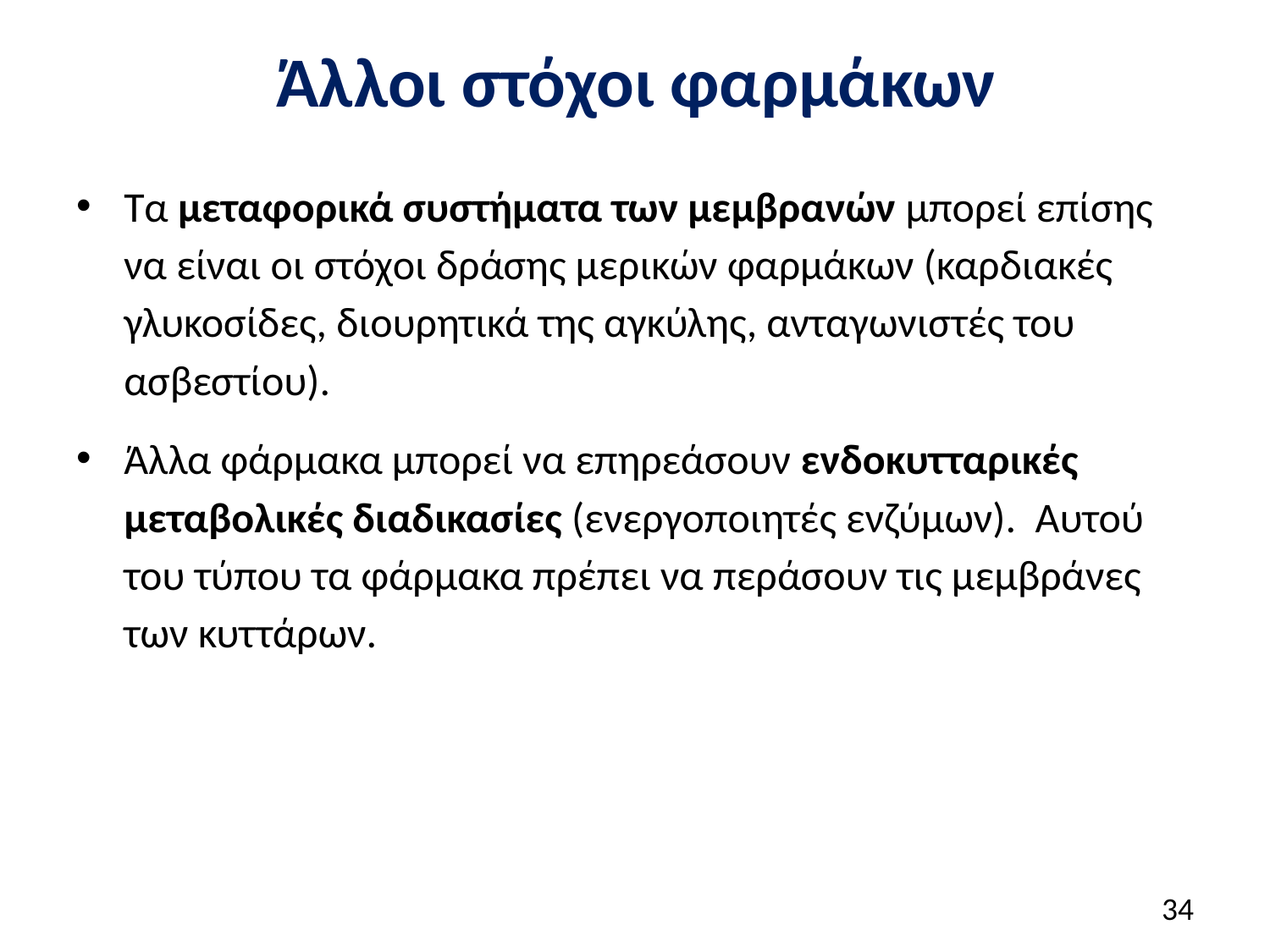

# Άλλοι στόχοι φαρμάκων
Τα μεταφορικά συστήματα των μεμβρανών μπορεί επίσης να είναι οι στόχοι δράσης μερικών φαρμάκων (καρδιακές γλυκοσίδες, διουρητικά της αγκύλης, ανταγωνιστές του ασβεστίου).
Άλλα φάρμακα μπορεί να επηρεάσουν ενδοκυτταρικές μεταβολικές διαδικασίες (ενεργοποιητές ενζύμων).  Αυτού του τύπου τα φάρμακα πρέπει να περάσουν τις μεμβράνες των κυττάρων.

34